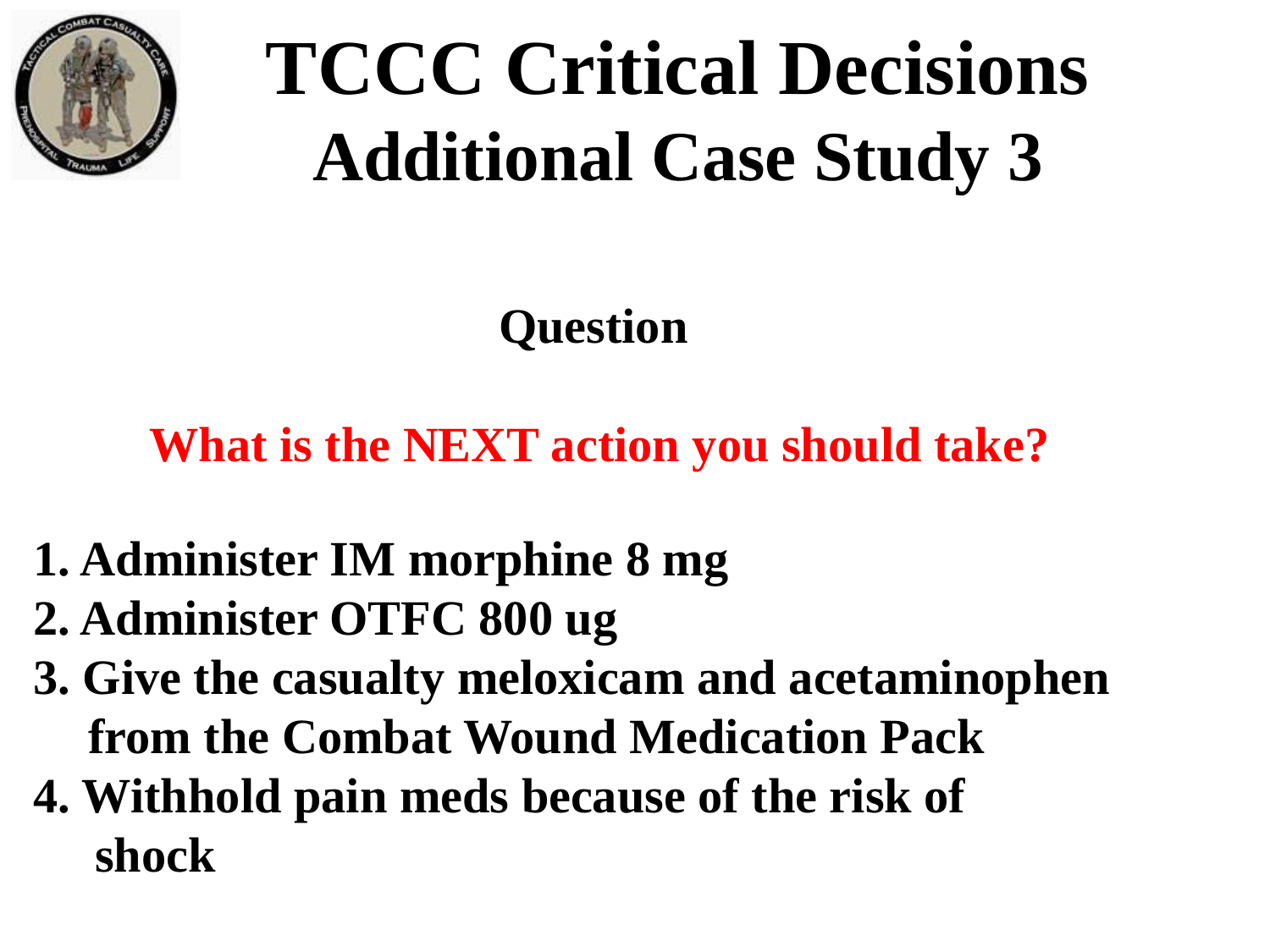

TCCC Critical Decisions
Additional Case Study 3
Question

What is the NEXT action you should take?

1. Administer IM morphine 8 mg
2. Administer OTFC 800 ug
3. Give the casualty meloxicam and acetaminophen from the Combat Wound Medication Pack
4. Withhold pain meds because of the risk of
     shock